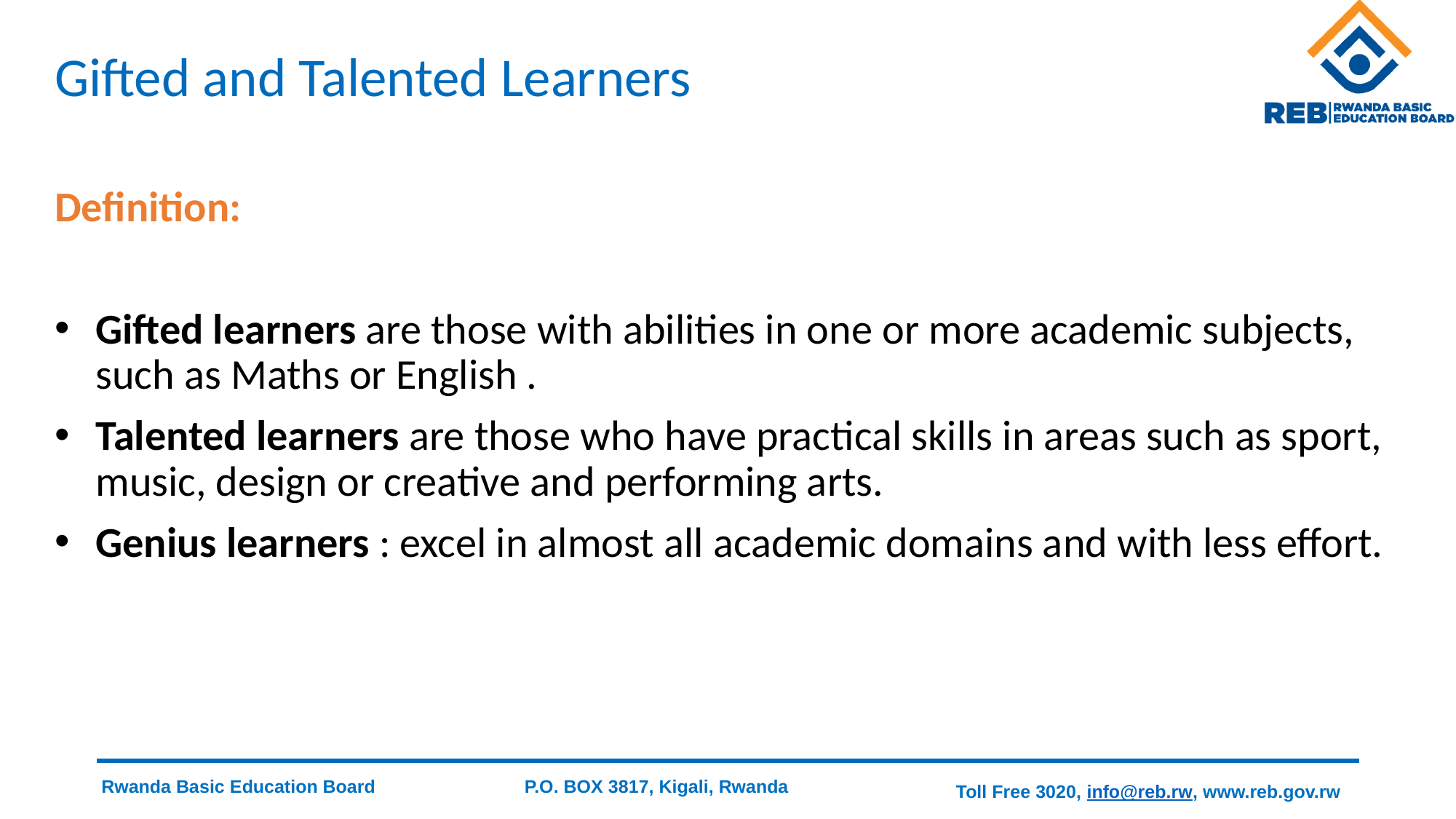

# Gifted and Talented Learners
Definition:

Gifted learners are those with abilities in one or more academic subjects, such as Maths or English .
Talented learners are those who have practical skills in areas such as sport, music, design or creative and performing arts.
Genius learners : excel in almost all academic domains and with less effort.